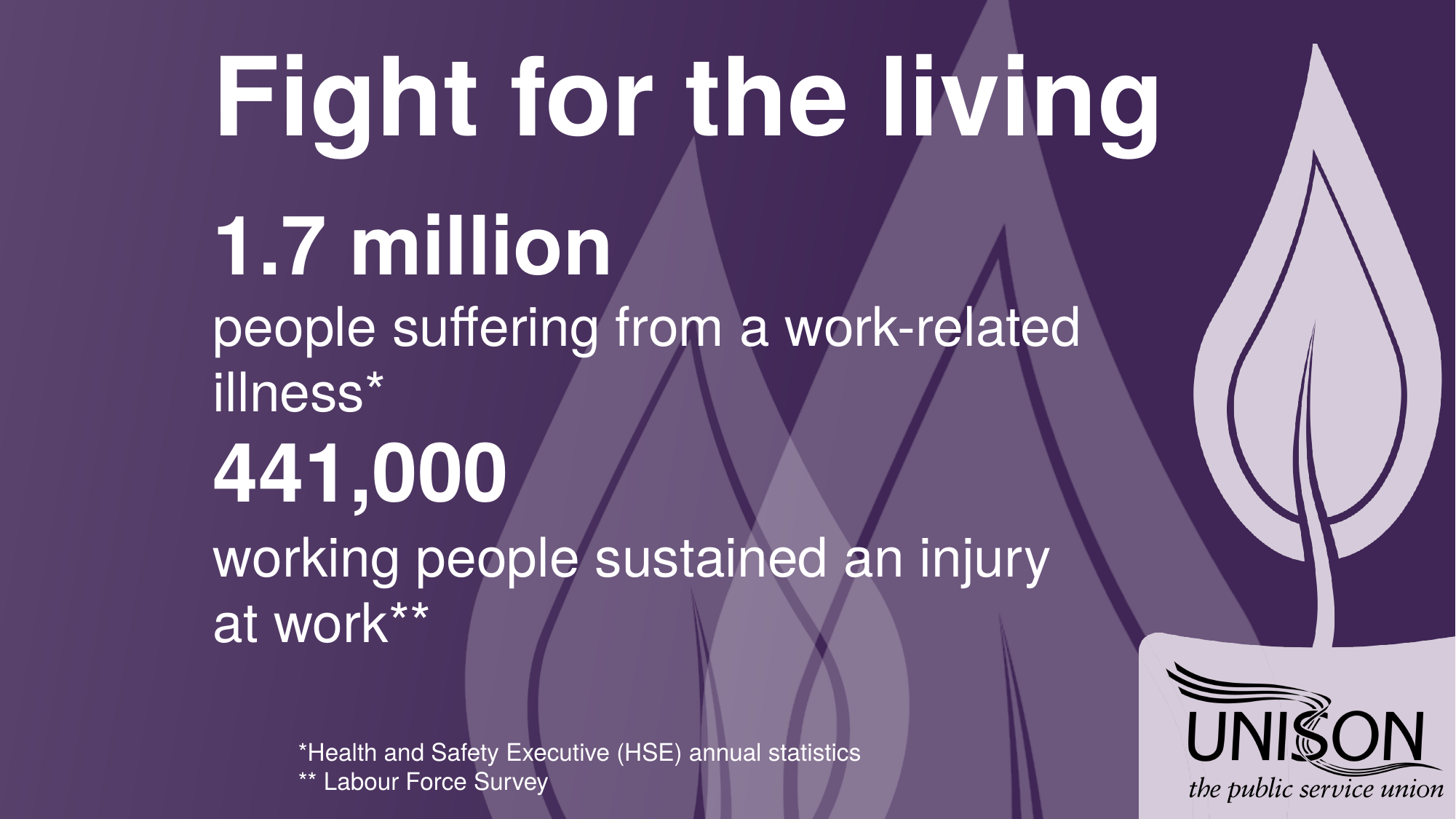

Fight for the living
1.7 million
people suffering from a work-related
illness*
441,000
working people sustained an injury
at work**
*Health and Safety Executive (HSE) annual statistics
** Labour Force Survey